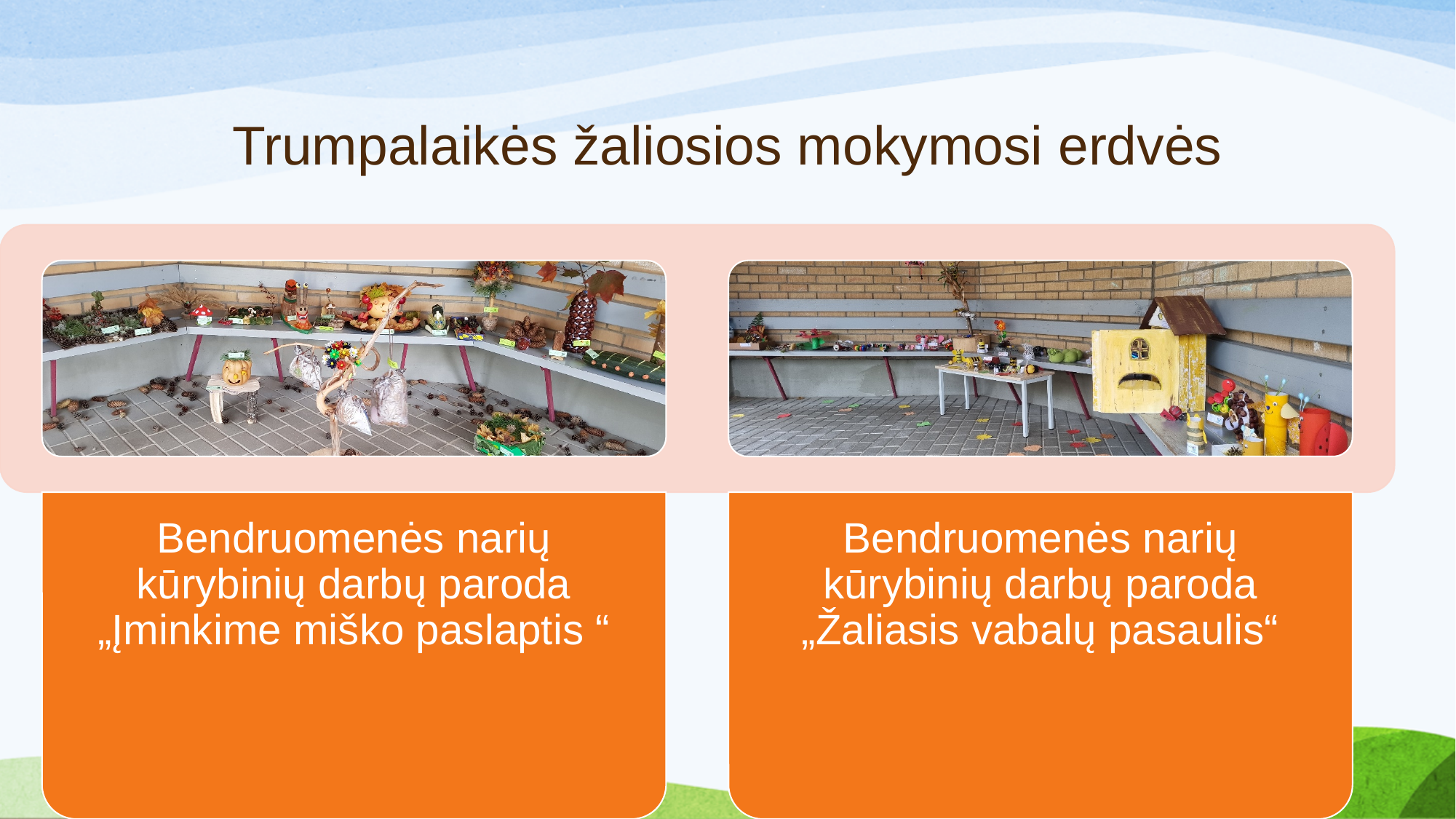

# Trumpalaikės žaliosios mokymosi erdvės
Bendruomenės narių kūrybinių darbų paroda „Įminkime miško paslaptis “
Bendruomenės narių kūrybinių darbų paroda „Žaliasis vabalų pasaulis“